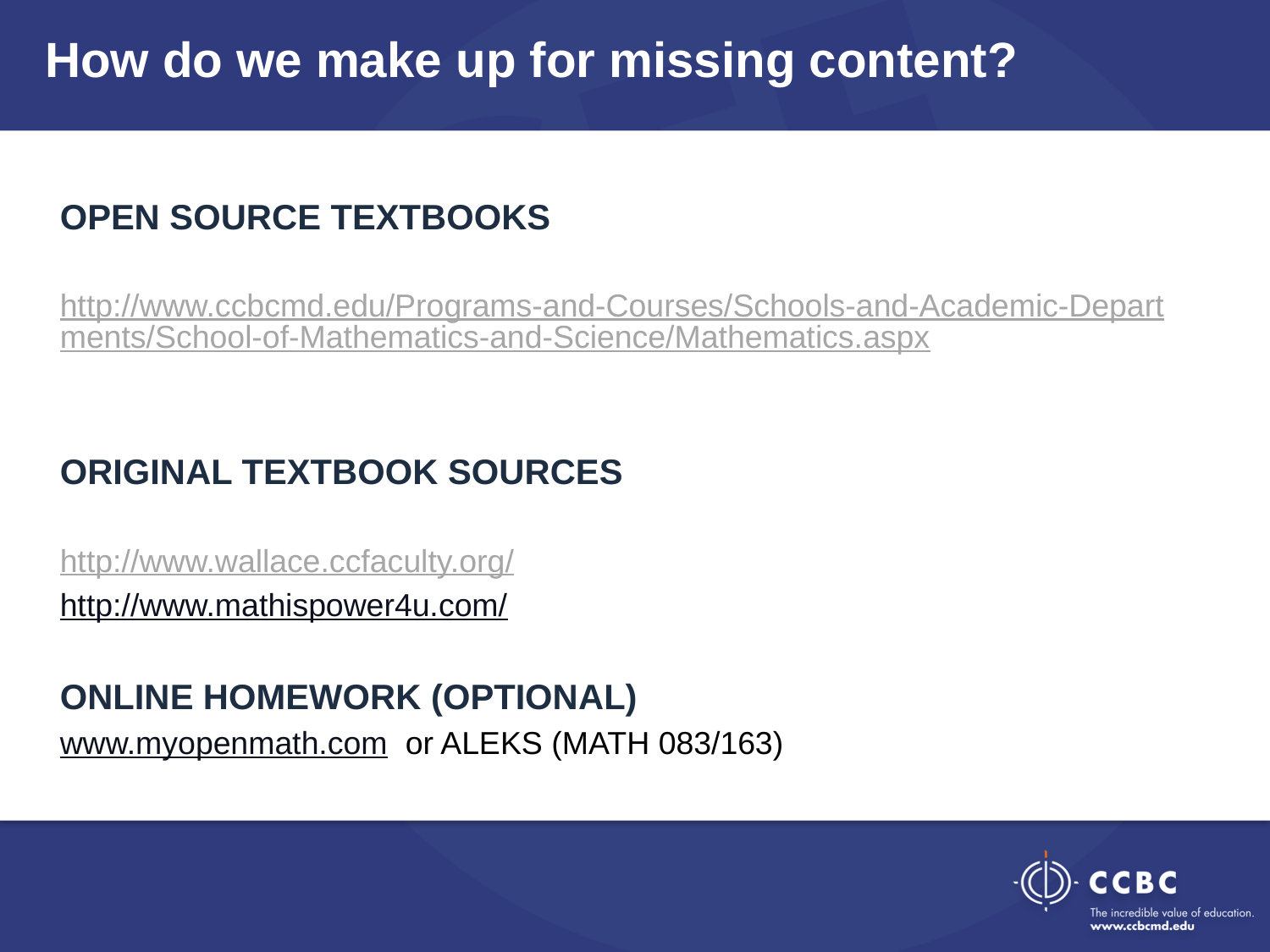

How do we make up for missing content?

OPEN SOURCE TEXTBOOKS
http://www.ccbcmd.edu/Programs-and-Courses/Schools-and-Academic-Departments/School-of-Mathematics-and-Science/Mathematics.aspx

ORIGINAL TEXTBOOK SOURCES
http://www.wallace.ccfaculty.org/
http://www.mathispower4u.com/

ONLINE HOMEWORK (OPTIONAL)
www.myopenmath.com  or ALEKS (MATH 083/163)